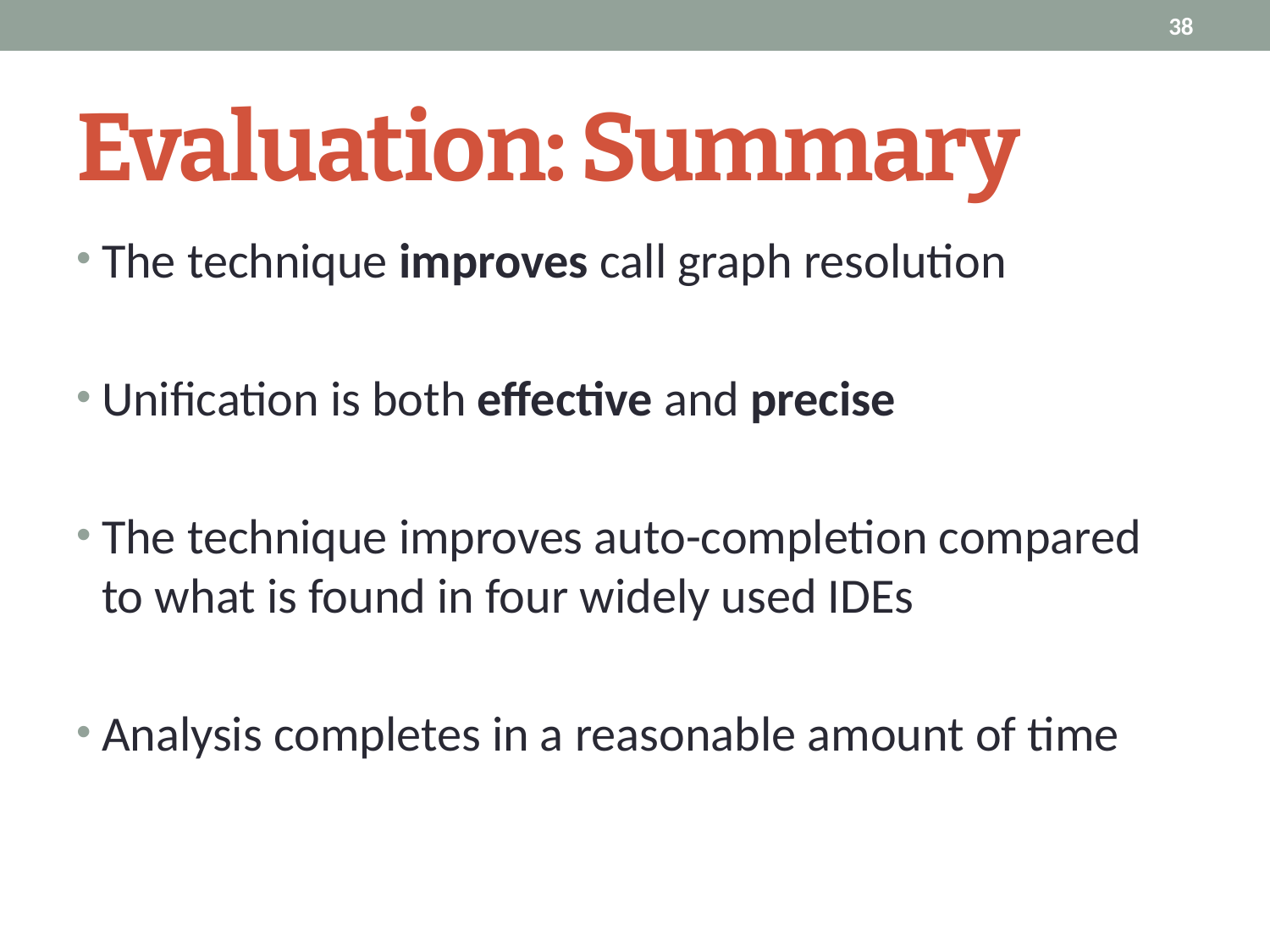

38
# Evaluation: Summary
The technique improves call graph resolution

Unification is both effective and precise

The technique improves auto-completion compared to what is found in four widely used IDEs

Analysis completes in a reasonable amount of time